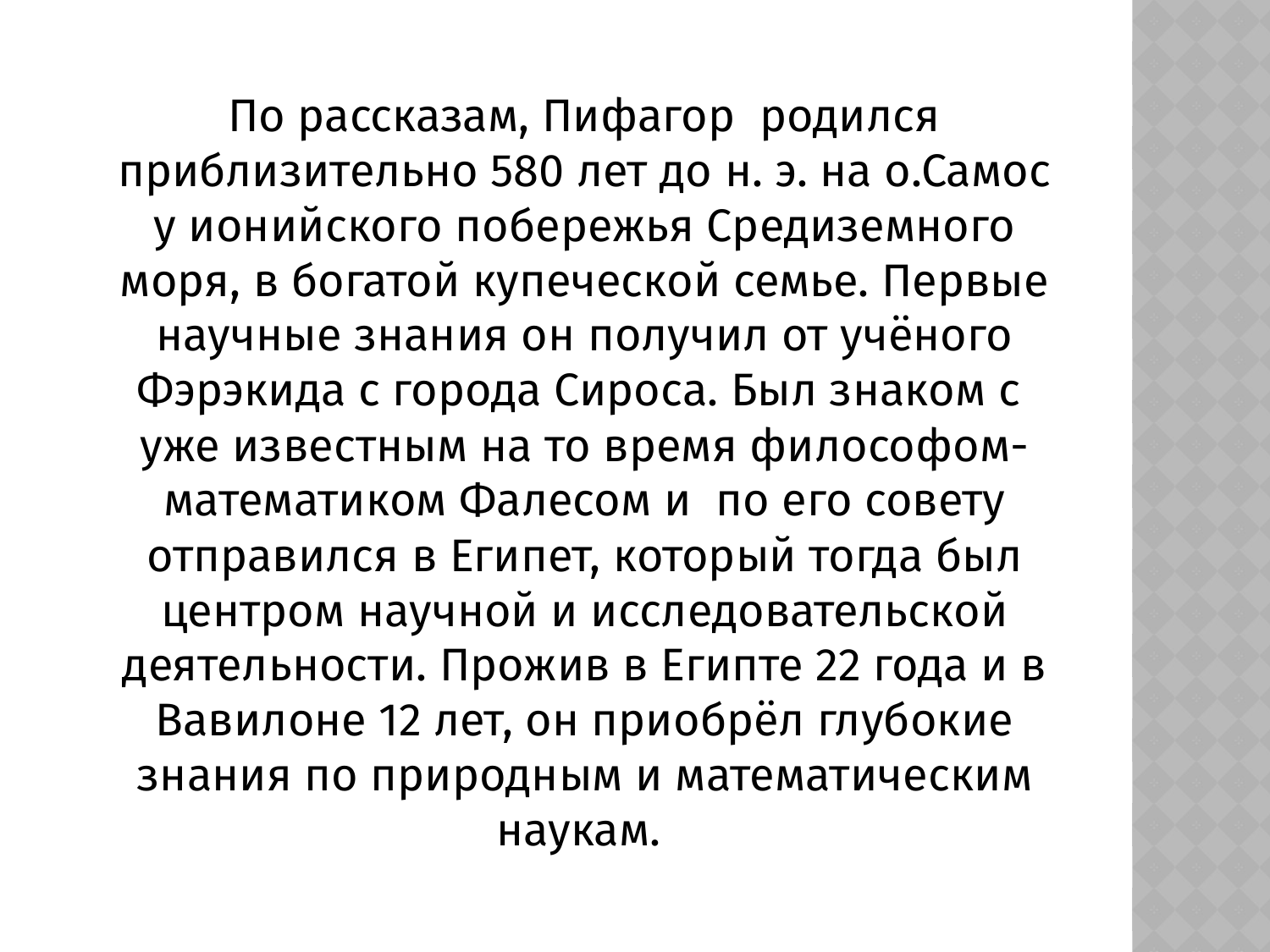

#
   По рассказам, Пифагор  родился приблизительно 580 лет до н. э. на о.Самос у ионийского побережья Средиземного моря, в богатой купеческой семье. Первые научные знания он получил от учёного Фэрэкида с города Сироса. Был знаком с  уже известным на то время философом-математиком Фалесом и  по его совету отправился в Египет, который тогда был центром научной и исследовательской деятельности. Прожив в Египте 22 года и в Вавилоне 12 лет, он приобрёл глубокие знания по природным и математическим наукам.